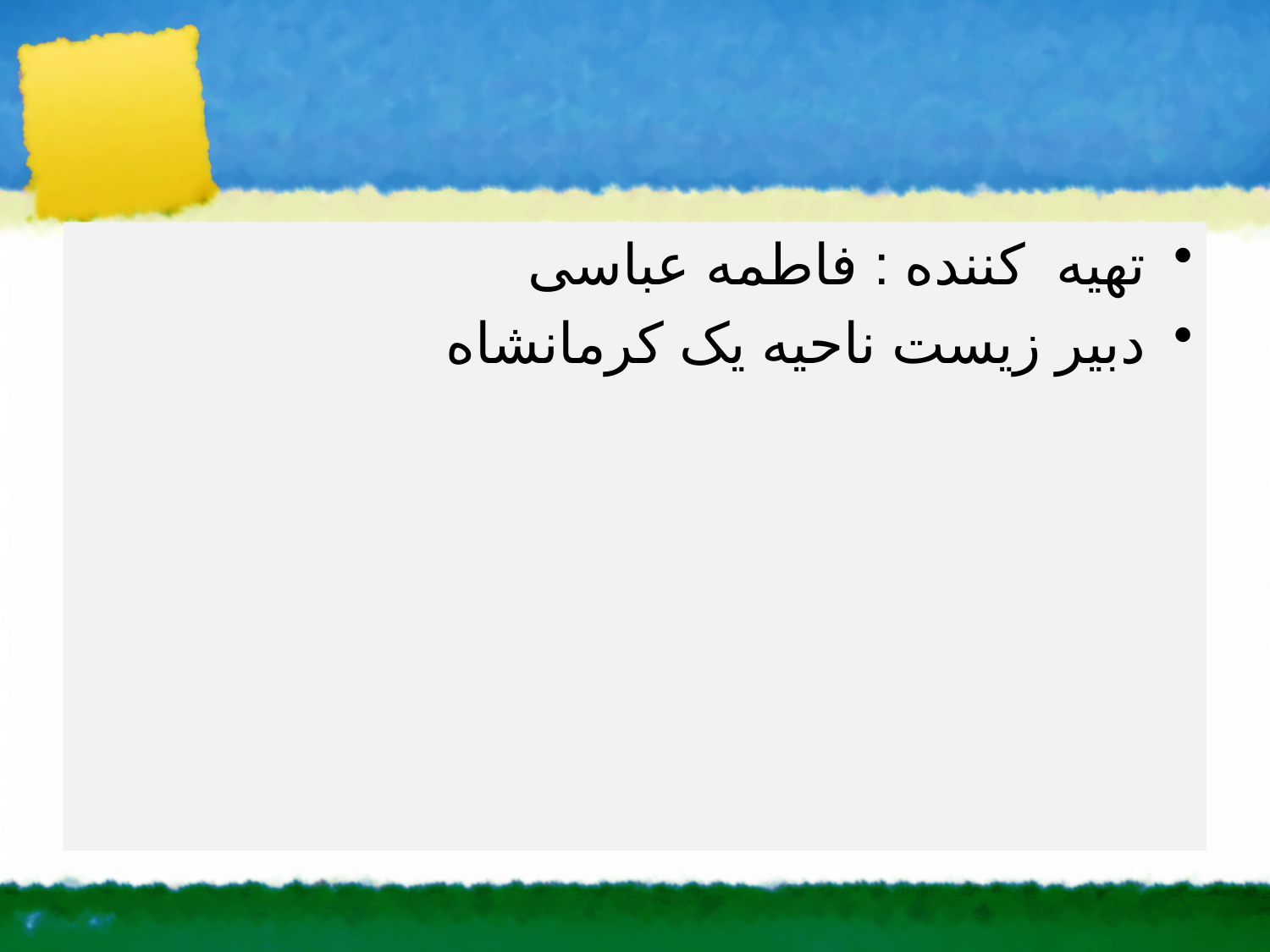

#
تهیه  کننده : فاطمه عباسی
دبیر زیست ناحیه یک کرمانشاه